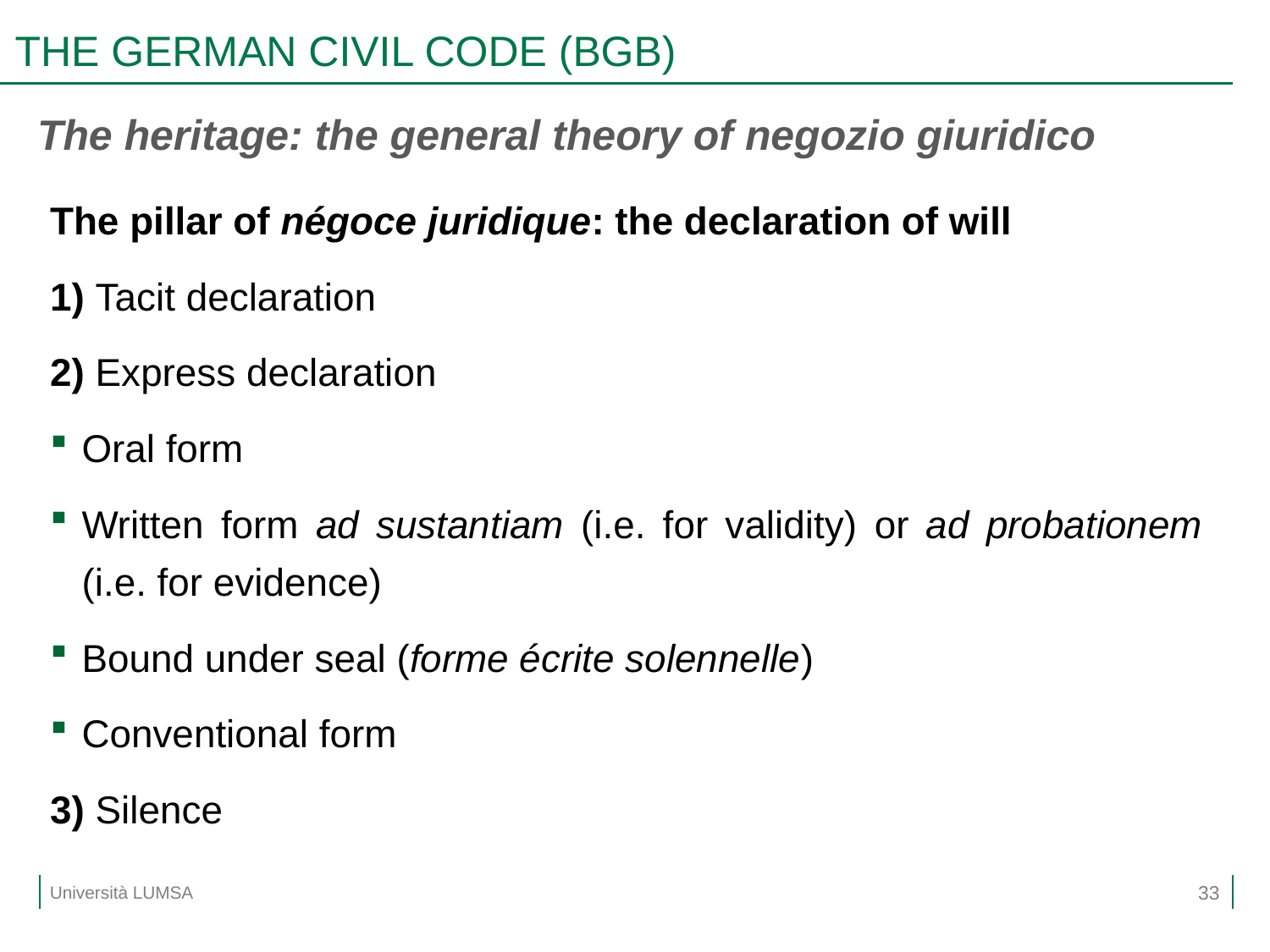

# THE GERMAN CIVIL CODE (BGB)
The heritage: the general theory of negozio giuridico
The pillar of négoce juridique: the declaration of will
1) Tacit declaration
2) Express declaration
Oral form
Written form ad sustantiam (i.e. for validity) or ad probationem (i.e. for evidence)
Bound under seal (forme écrite solennelle)
Conventional form
3) Silence
33